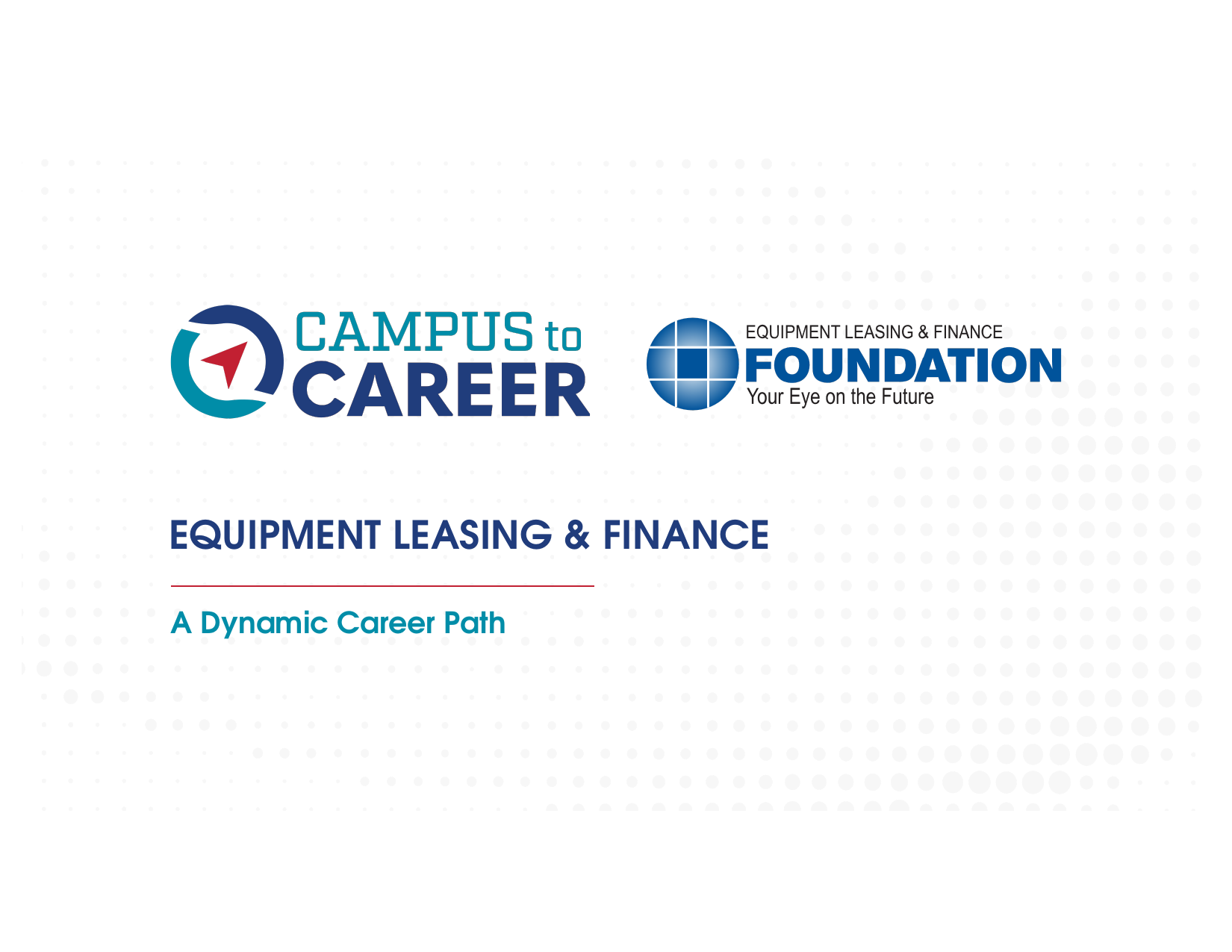

EQUIPMENT LEASING & FINANCE

A Dynamic Career Path